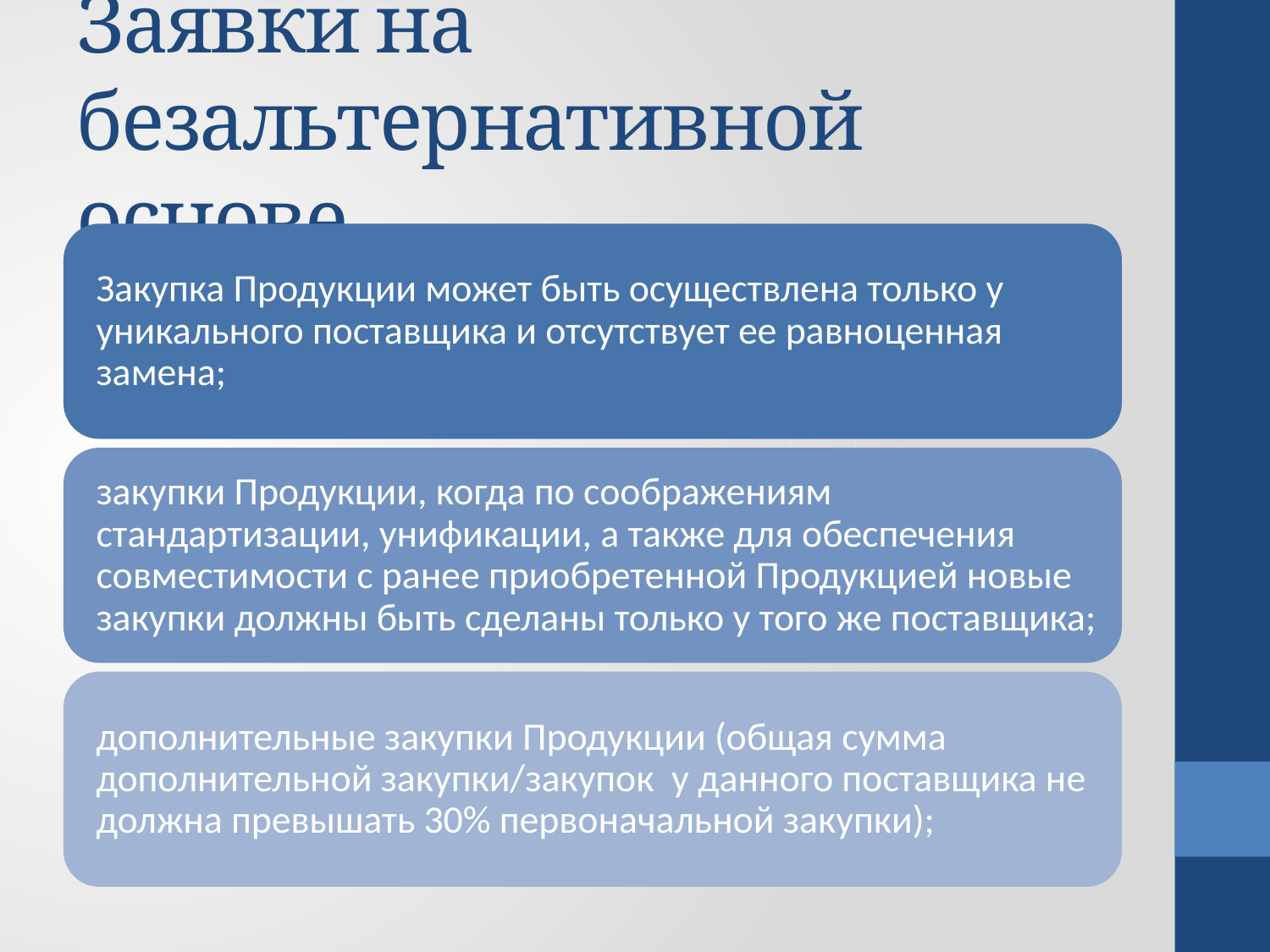

# Заявки на безальтернативной основе
Закупка Продукции может быть осуществлена только у уникального поставщика и отсутствует ее равноценная замена;
закупки Продукции, когда по соображениям стандартизации, унификации, а также для обеспечения совместимости с ранее приобретенной Продукцией новые закупки должны быть сделаны только у того же поставщика;
дополнительные закупки Продукции (общая сумма дополнительной закупки/закупок  у данного поставщика не должна превышать 30% первоначальной закупки);